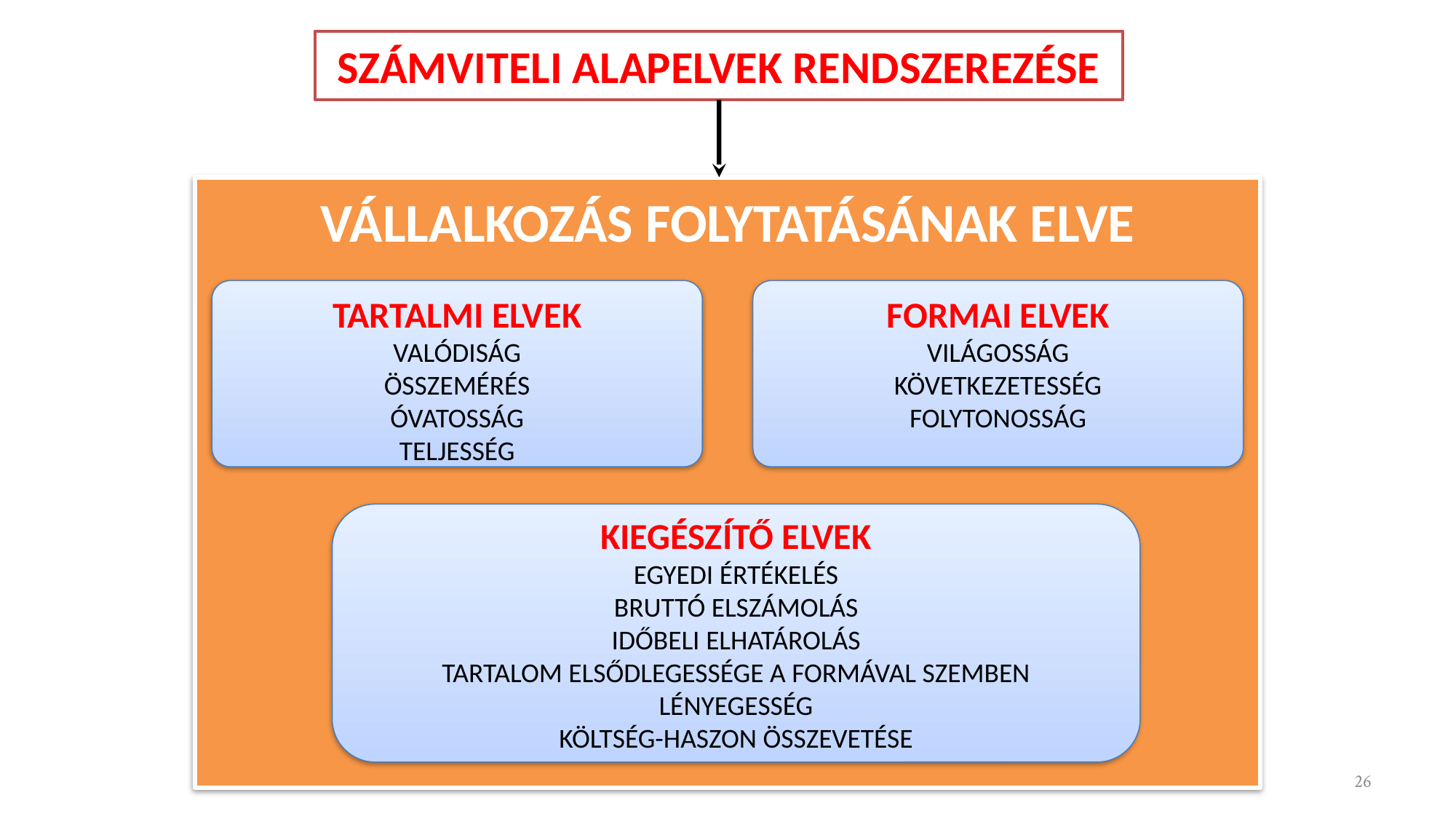

SZÁMVITELI ALAPELVEK RENDSZEREZÉSE

VÁLLALKOZÁS FOLYTATÁSÁNAK ELVE

TARTALMI ELVEK
VALÓDISÁG
ÖSSZEMÉRÉS
ÓVATOSSÁG
TELJESSÉG

FORMAI ELVEK
VILÁGOSSÁG
KÖVETKEZETESSÉG
FOLYTONOSSÁG

KIEGÉSZÍTŐ ELVEK
EGYEDI ÉRTÉKELÉS
BRUTTÓ ELSZÁMOLÁS
IDŐBELI ELHATÁROLÁS
TARTALOM ELSŐDLEGESSÉGE A FORMÁVAL SZEMBEN
LÉNYEGESSÉG
KÖLTSÉG-HASZON ÖSSZEVETÉSE
26